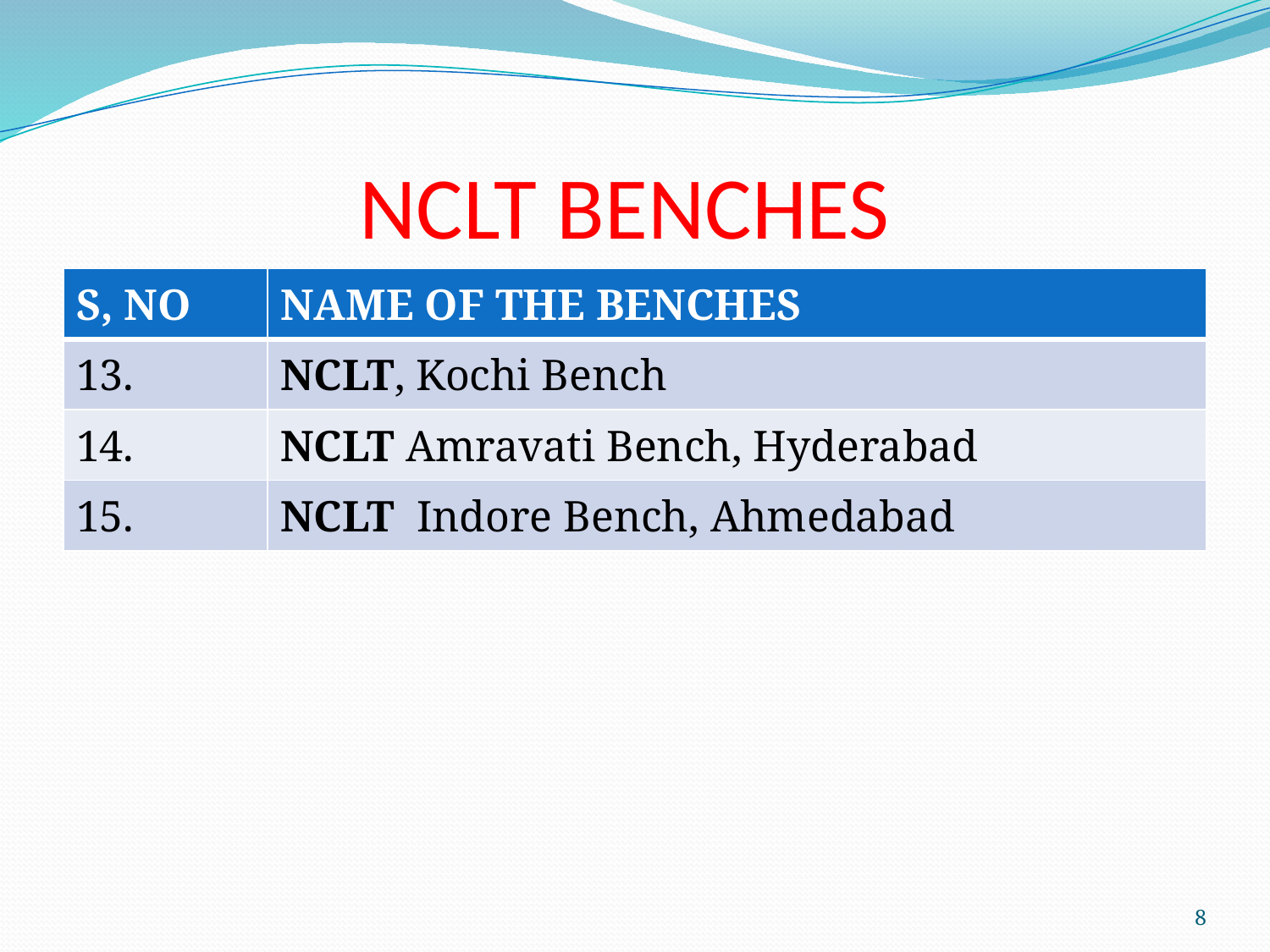

# NCLT BENCHES
| S, NO | NAME OF THE BENCHES |
| --- | --- |
| 13. | NCLT, Kochi Bench |
| 14. | NCLT Amravati Bench, Hyderabad |
| 15. | NCLT Indore Bench, Ahmedabad |
8